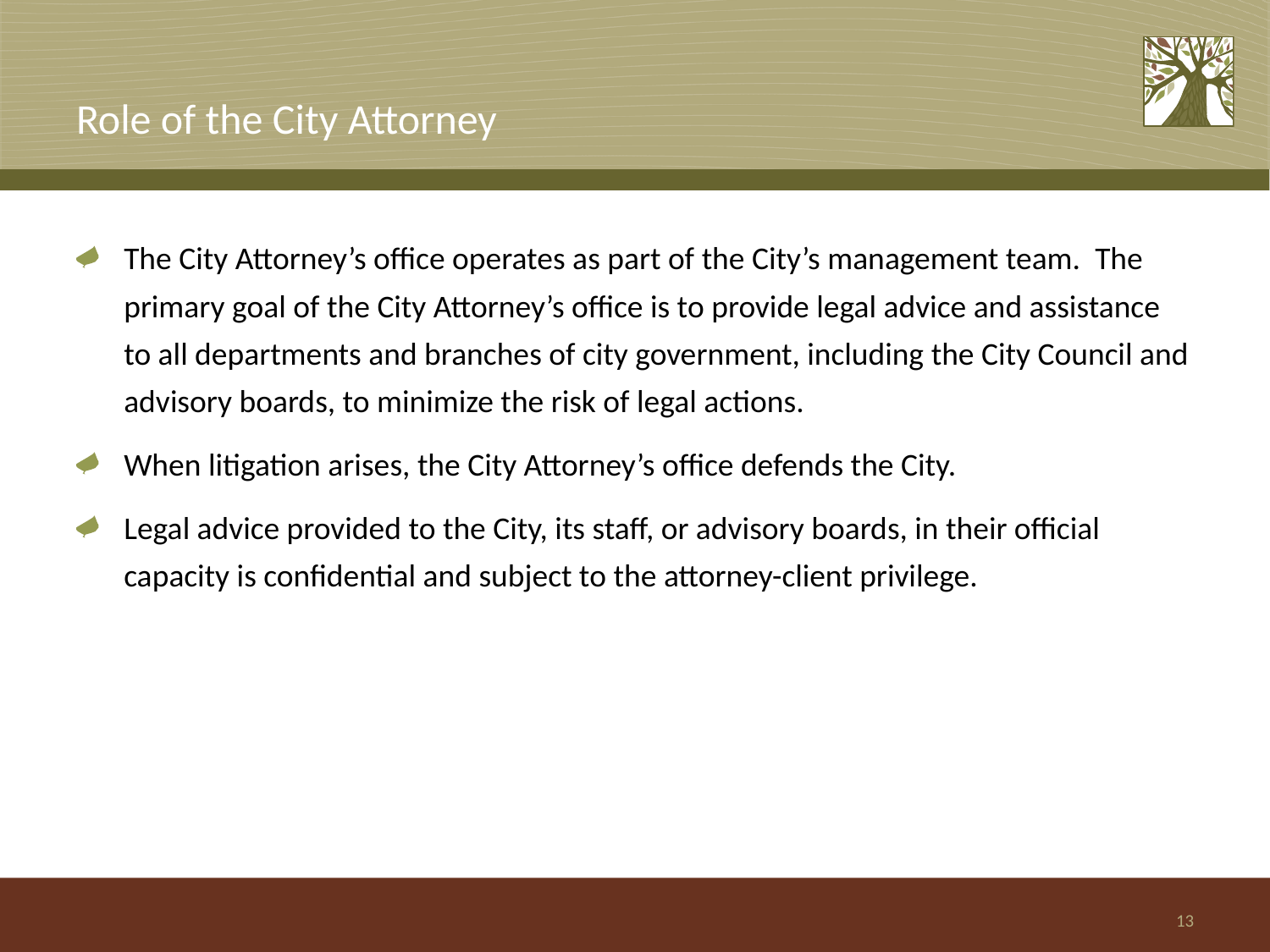

# Role of the City Attorney
The City Attorney’s office operates as part of the City’s management team.  The primary goal of the City Attorney’s office is to provide legal advice and assistance to all departments and branches of city government, including the City Council and advisory boards, to minimize the risk of legal actions.
When litigation arises, the City Attorney’s office defends the City.
Legal advice provided to the City, its staff, or advisory boards, in their official capacity is confidential and subject to the attorney-client privilege.